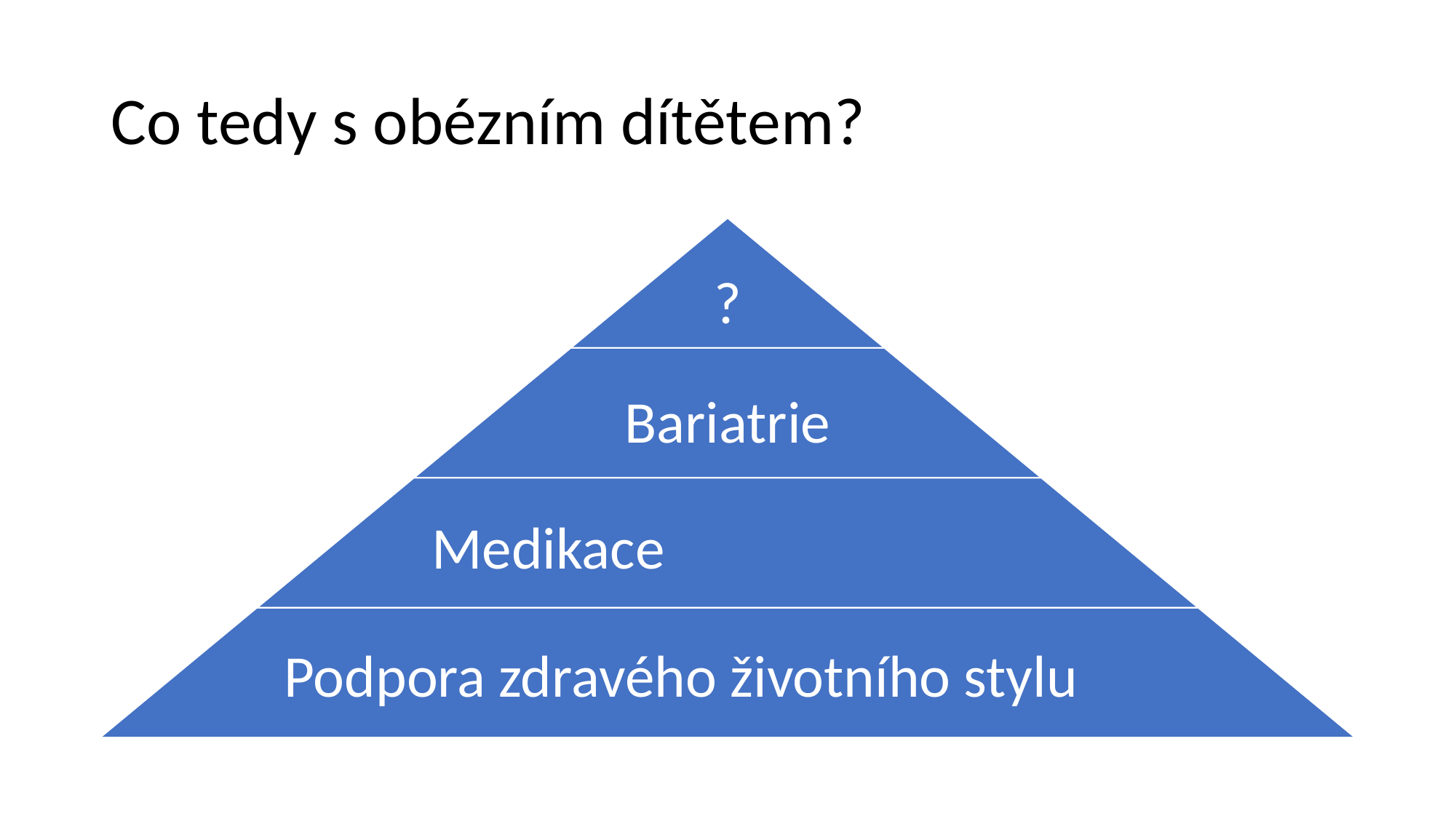

# Co tedy s obézním dítětem?
?
Bariatrie
Medikace
Podpora zdravého životního stylu